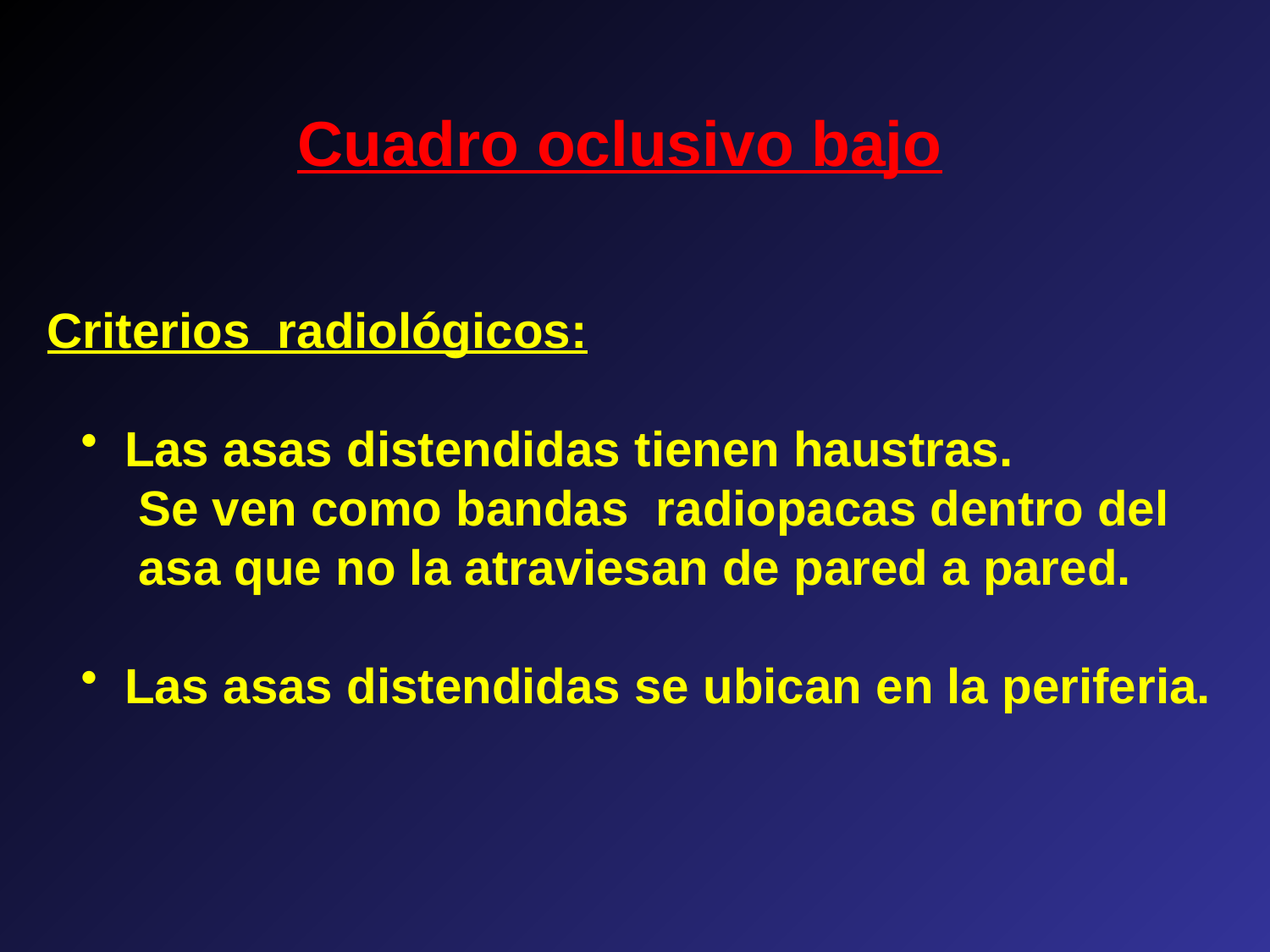

Cuadro oclusivo bajo
Criterios  radiológicos:

 Las asas distendidas tienen haustras.
  Se ven como bandas  radiopacas dentro del
  asa que no la atraviesan de pared a pared.

 Las asas distendidas se ubican en la periferia.